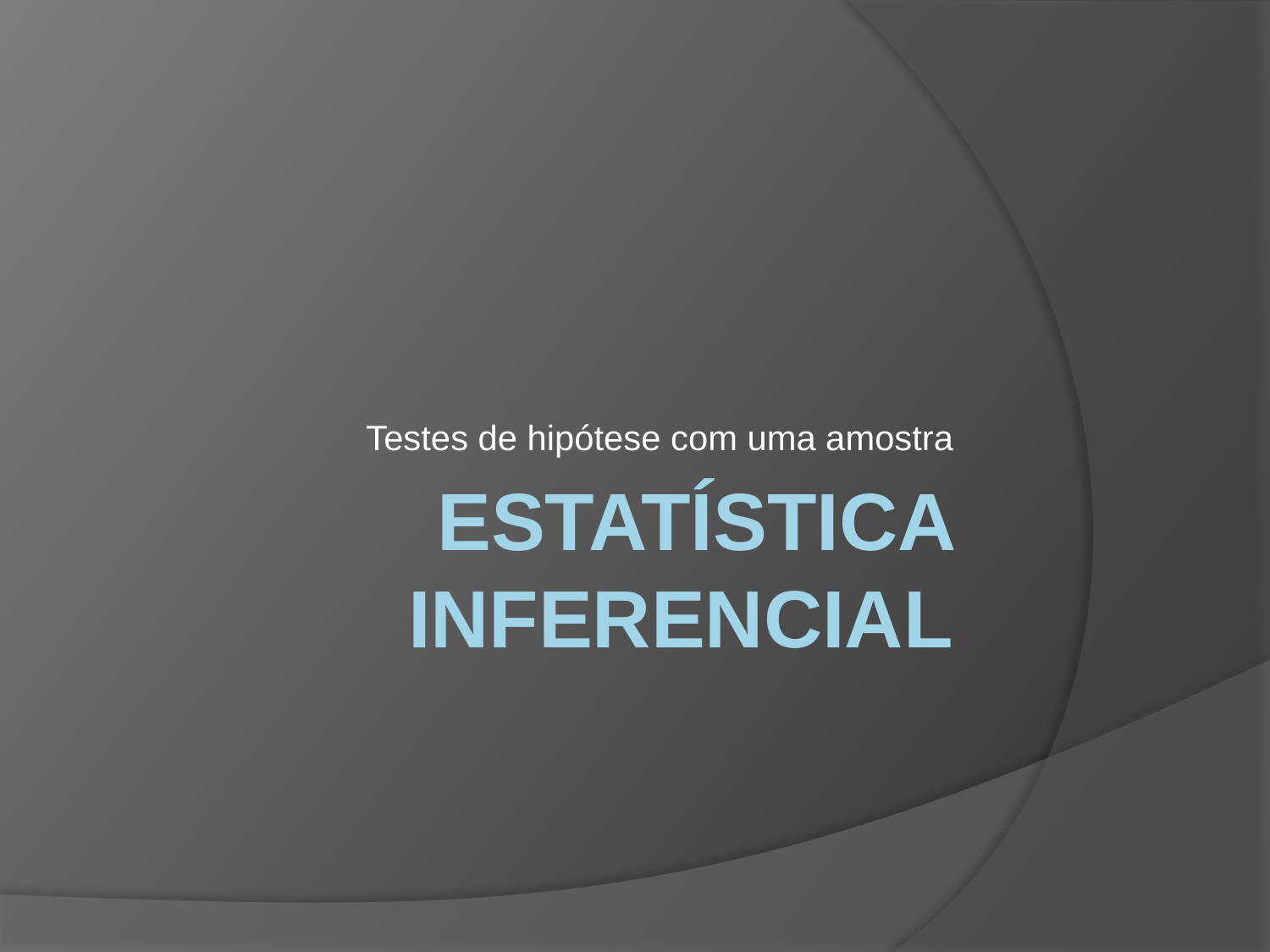

Testes de hipótese com uma amostra
# Estatística inferencial